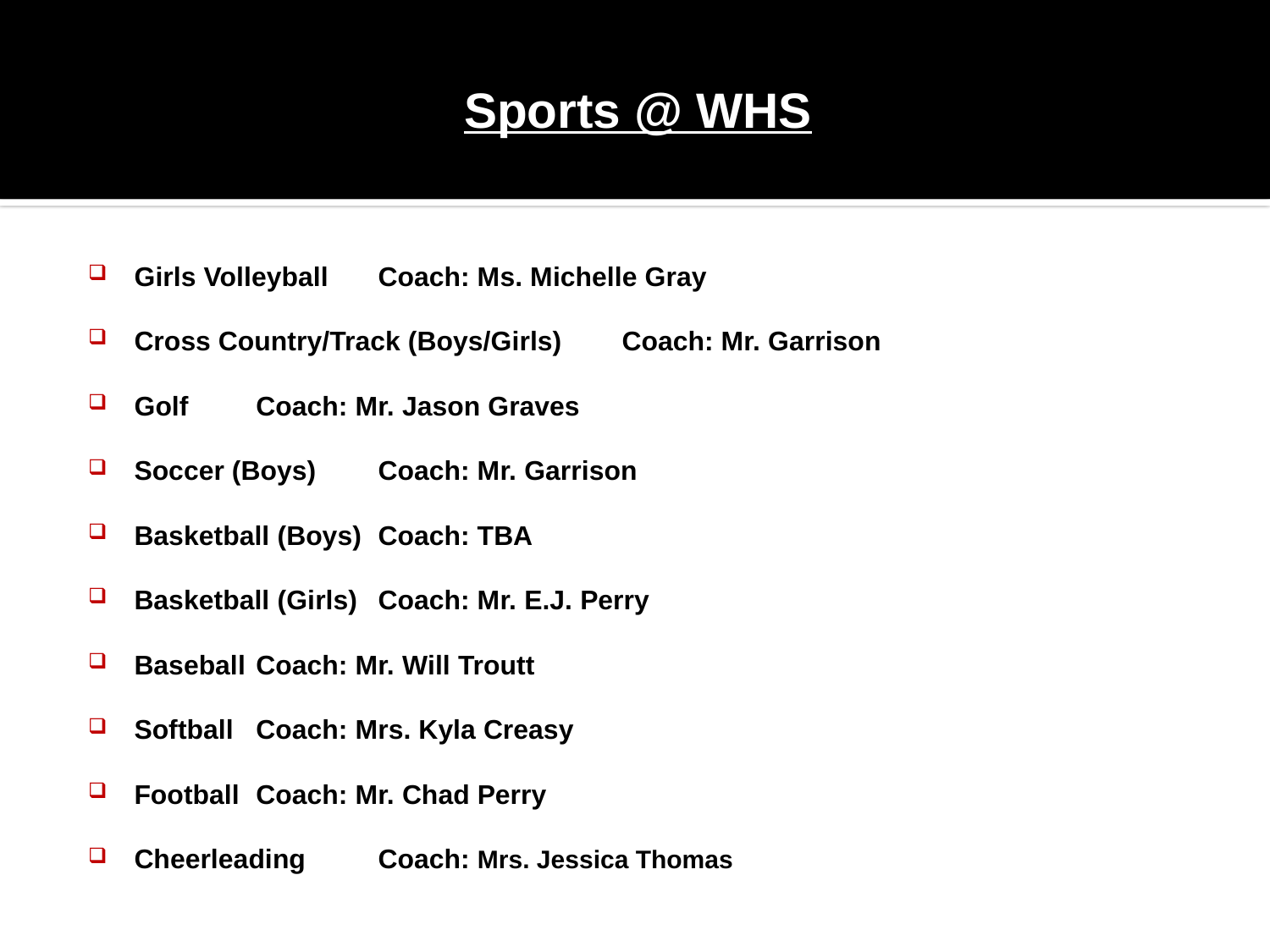

# Sports @ WHS
Girls Volleyball					Coach: Ms. Michelle Gray

Cross Country/Track (Boys/Girls)			Coach: Mr. Garrison

Golf						Coach: Mr. Jason Graves

Soccer (Boys)					Coach: Mr. Garrison

Basketball (Boys)				Coach: TBA

Basketball (Girls)				Coach: Mr. E.J. Perry

Baseball					Coach: Mr. Will Troutt

Softball					Coach: Mrs. Kyla Creasy

Football					Coach: Mr. Chad Perry

Cheerleading 					Coach: Mrs. Jessica Thomas